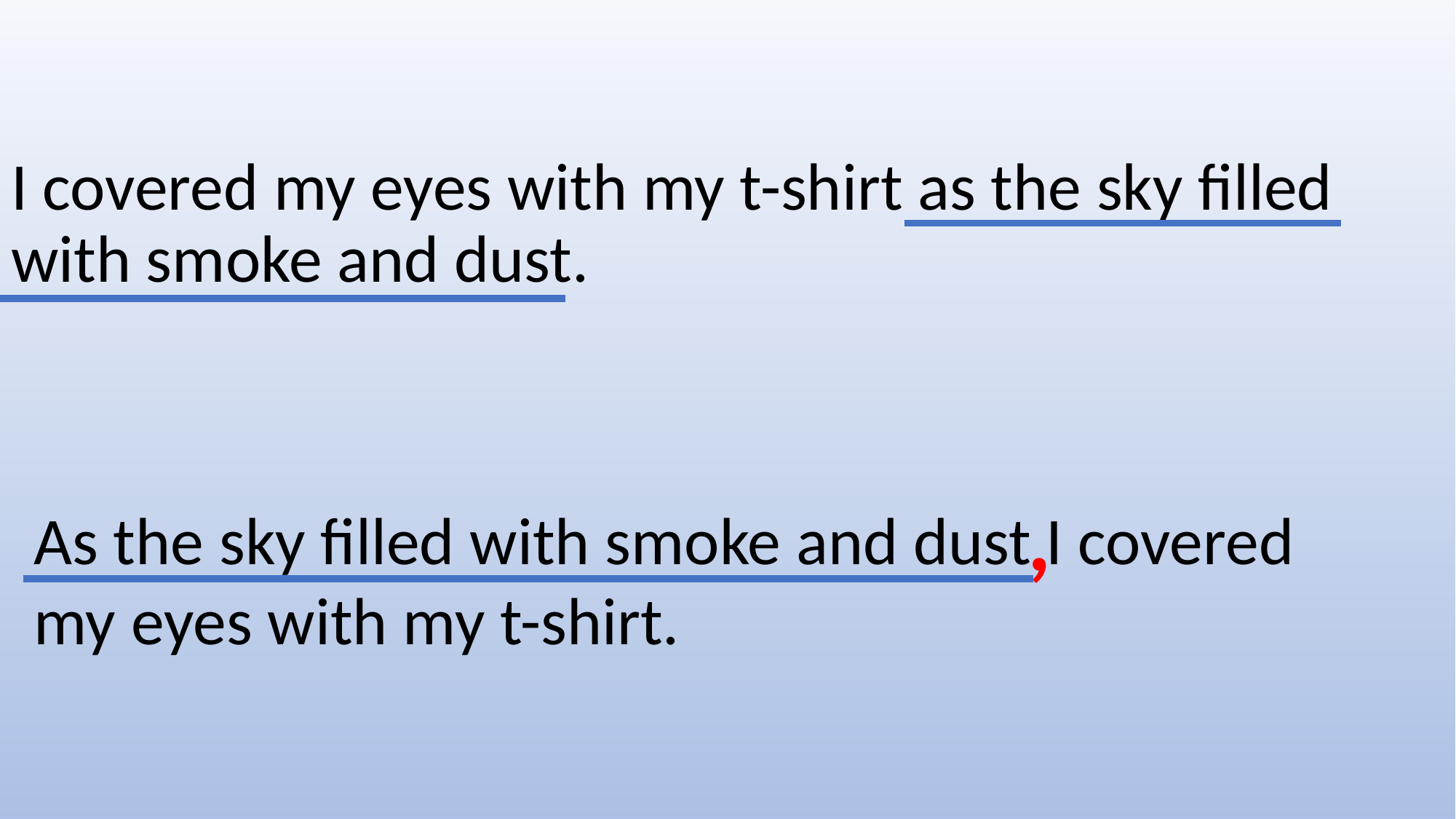

# I covered my eyes with my t-shirt as the sky filled with smoke and dust.
,
As the sky filled with smoke and dust I covered my eyes with my t-shirt.